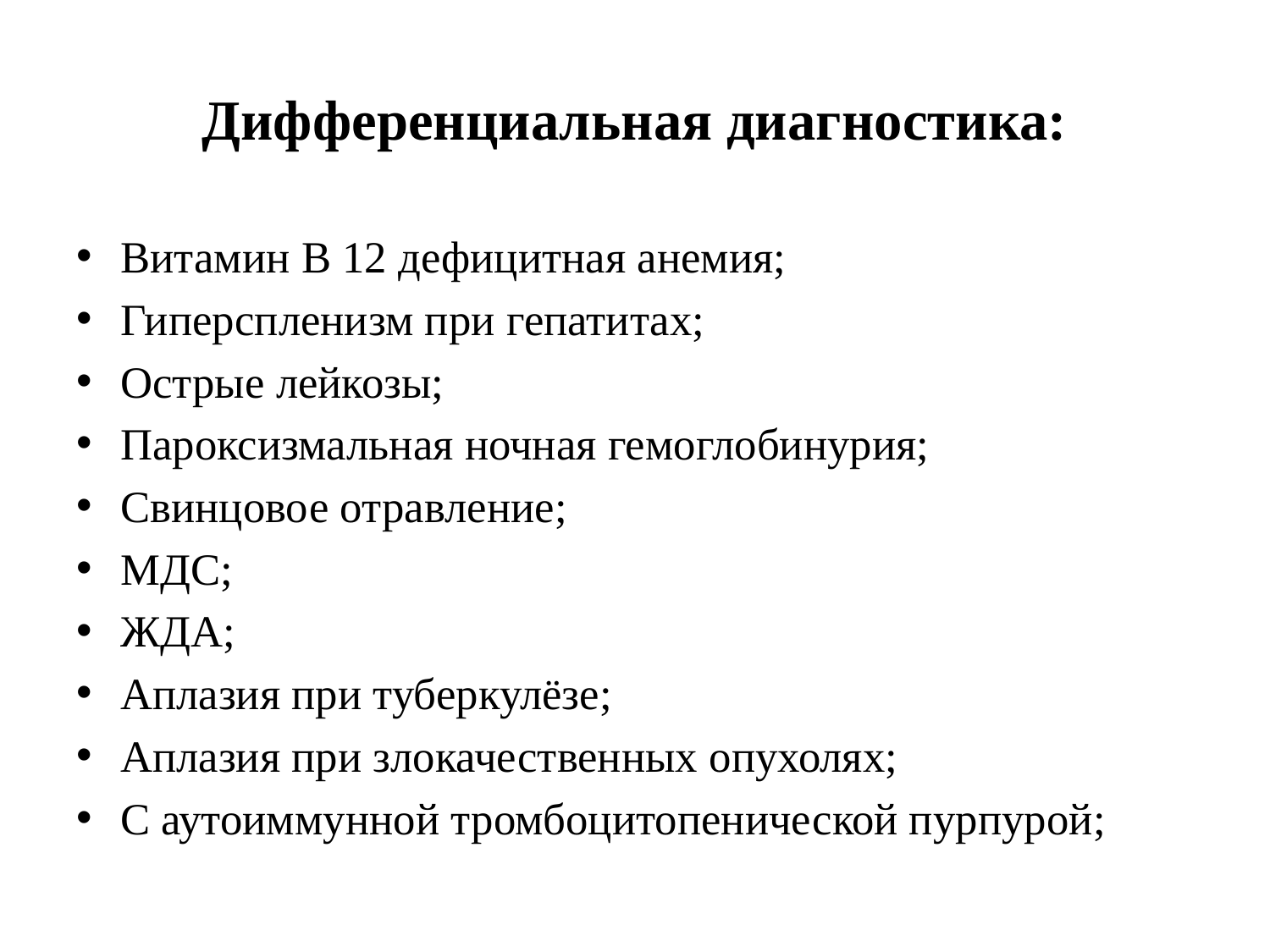

# Дифференциальная диагностика:
Витамин В 12 дефицитная анемия;
Гиперспленизм при гепатитах;
Острые лейкозы;
Пароксизмальная ночная гемоглобинурия;
Свинцовое отравление;
МДС;
ЖДА;
Аплазия при туберкулёзе;
Аплазия при злокачественных опухолях;
С аутоиммунной тромбоцитопенической пурпурой;